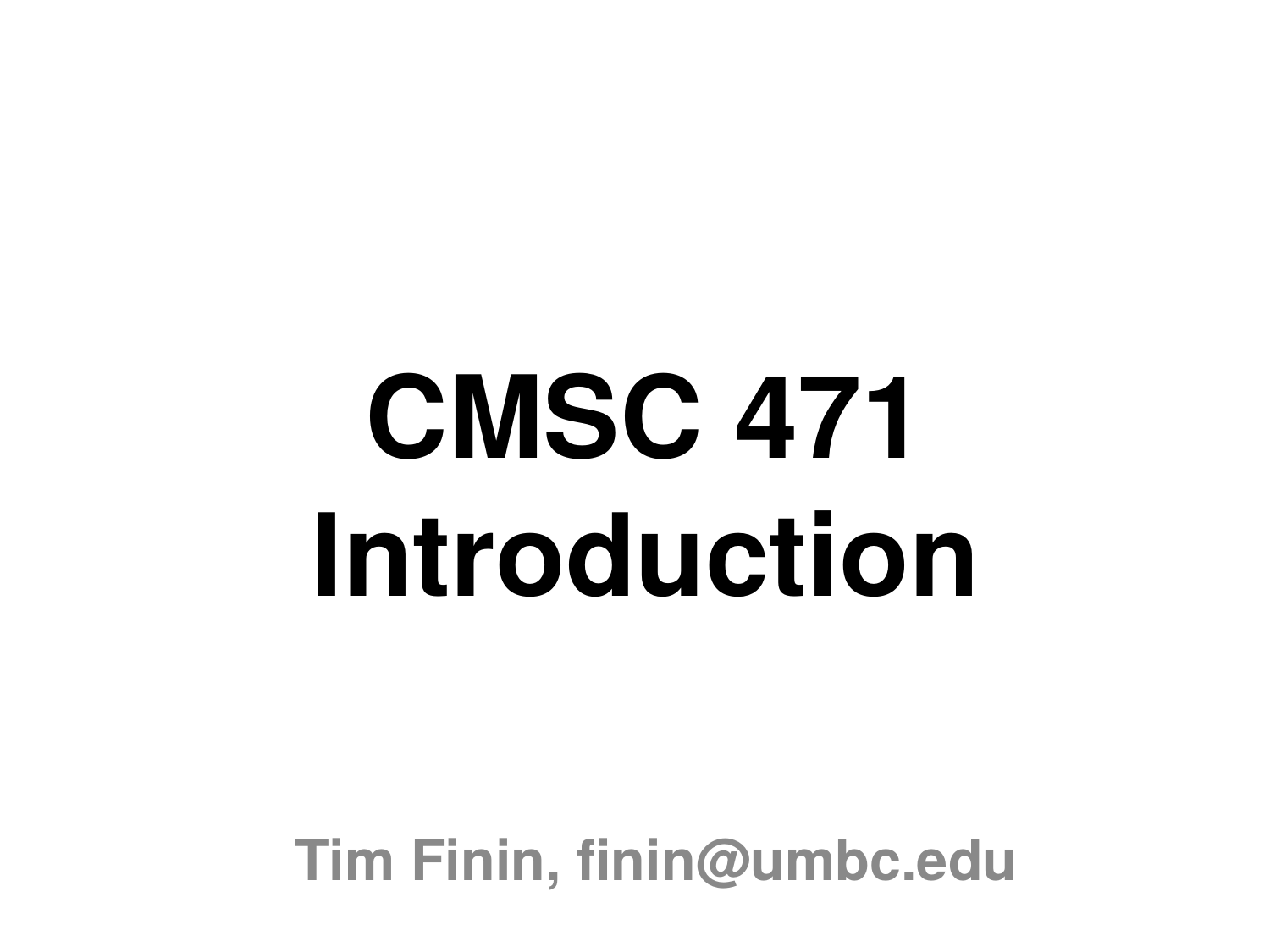

# CMSC 471 Introduction
Tim Finin, finin@umbc.edu